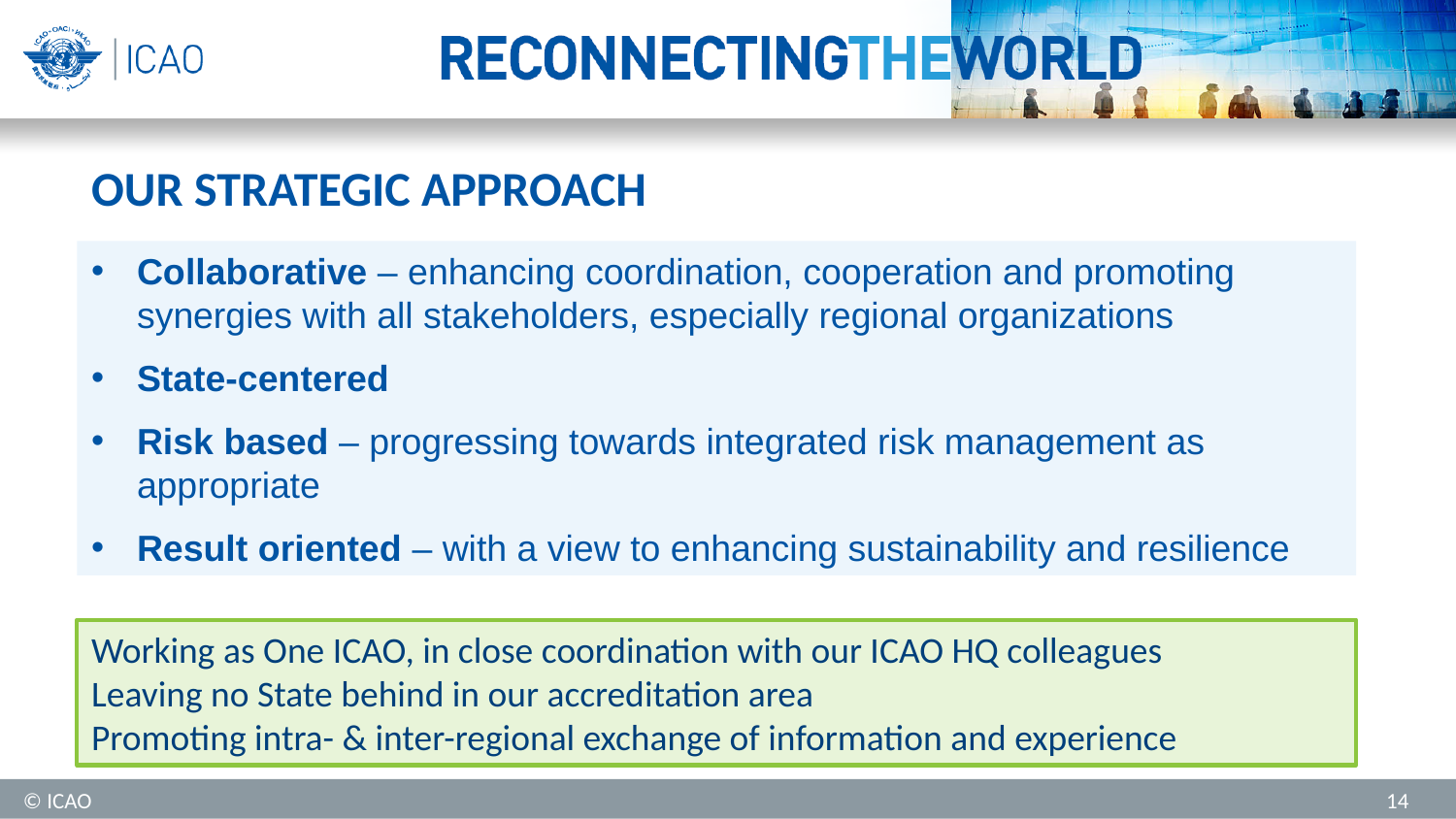

OUR STRATEGIC APPROACH
Collaborative – enhancing coordination, cooperation and promoting synergies with all stakeholders, especially regional organizations

State-centered

Risk based – progressing towards integrated risk management as appropriate

Result oriented – with a view to enhancing sustainability and resilience
Working as One ICAO, in close coordination with our ICAO HQ colleagues
Leaving no State behind in our accreditation area
Promoting intra- & inter-regional exchange of information and experience